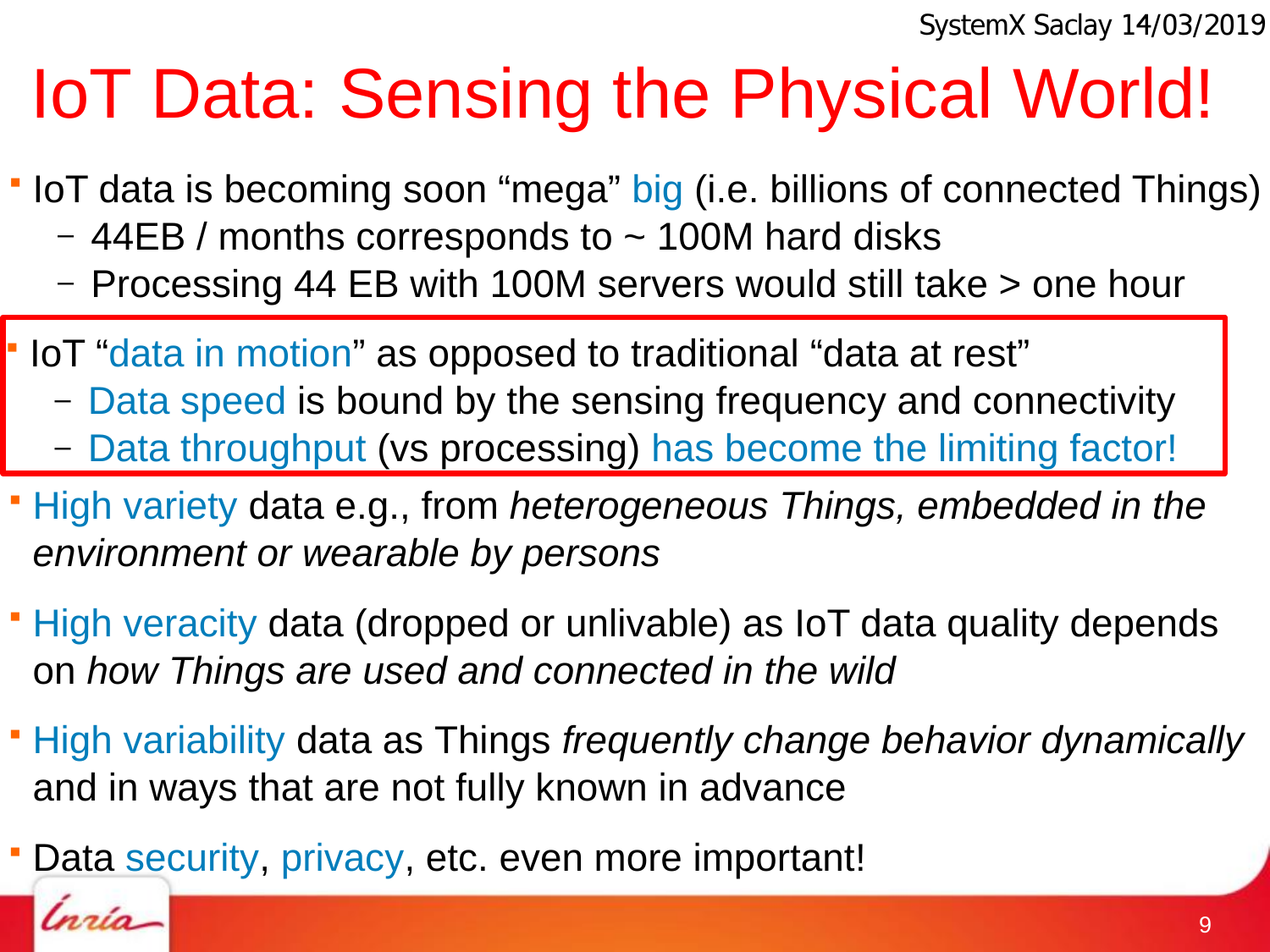

# IoT Data: Sensing the Physical World!
IoT data is becoming soon “mega” big (i.e. billions of connected Things)
44EB / months corresponds to ~ 100M hard disks
Processing 44 EB with 100M servers would still take > one hour
1018

IoT “data in motion” as opposed to traditional “data at rest”
Data speed is bound by the sensing frequency and connectivity
Data throughput (vs processing) has become the limiting factor!
High variety data e.g., from heterogeneous Things, embedded in the environment or wearable by persons
High veracity data (dropped or unlivable) as IoT data quality depends on how Things are used and connected in the wild
High variability data as Things frequently change behavior dynamically and in ways that are not fully known in advance
Data security, privacy, etc. even more important!
9